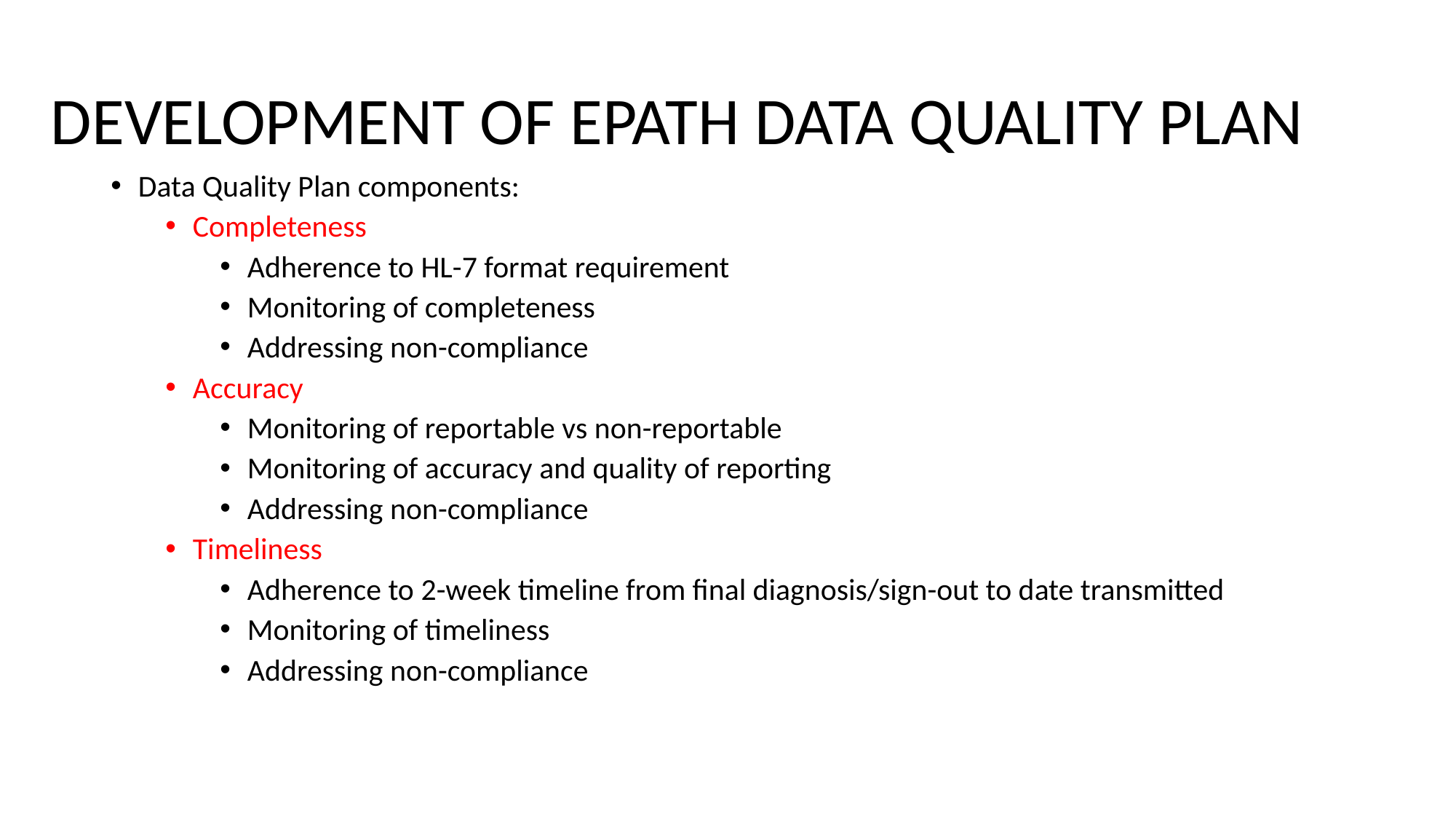

# Development of epath data quality plan
Data Quality Plan components:
Completeness
Adherence to HL-7 format requirement
Monitoring of completeness
Addressing non-compliance
Accuracy
Monitoring of reportable vs non-reportable
Monitoring of accuracy and quality of reporting
Addressing non-compliance
Timeliness
Adherence to 2-week timeline from final diagnosis/sign-out to date transmitted
Monitoring of timeliness
Addressing non-compliance